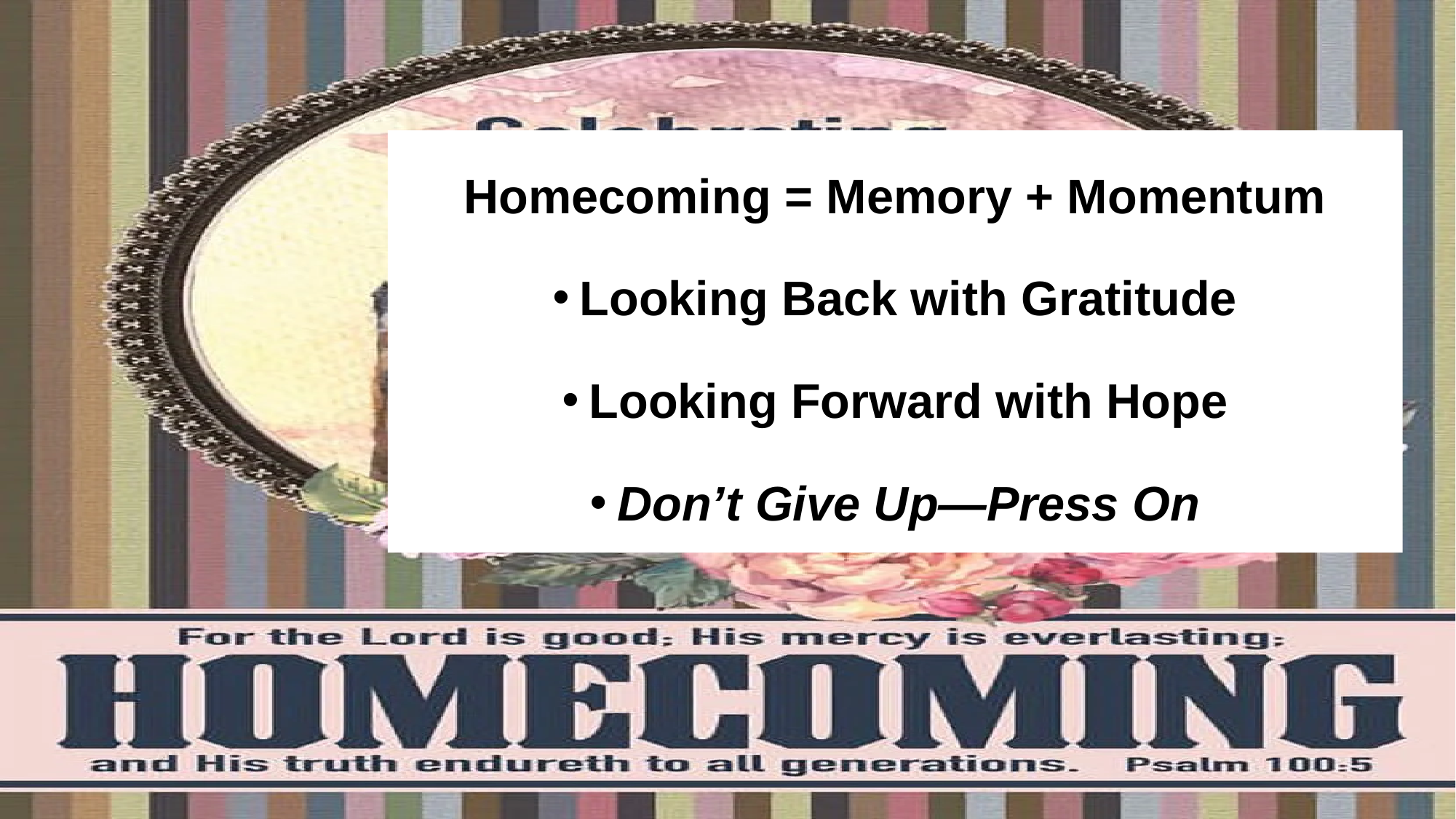

Homecoming = Memory + Momentum
Looking Back with Gratitude
Looking Forward with Hope
Don’t Give Up—Press On